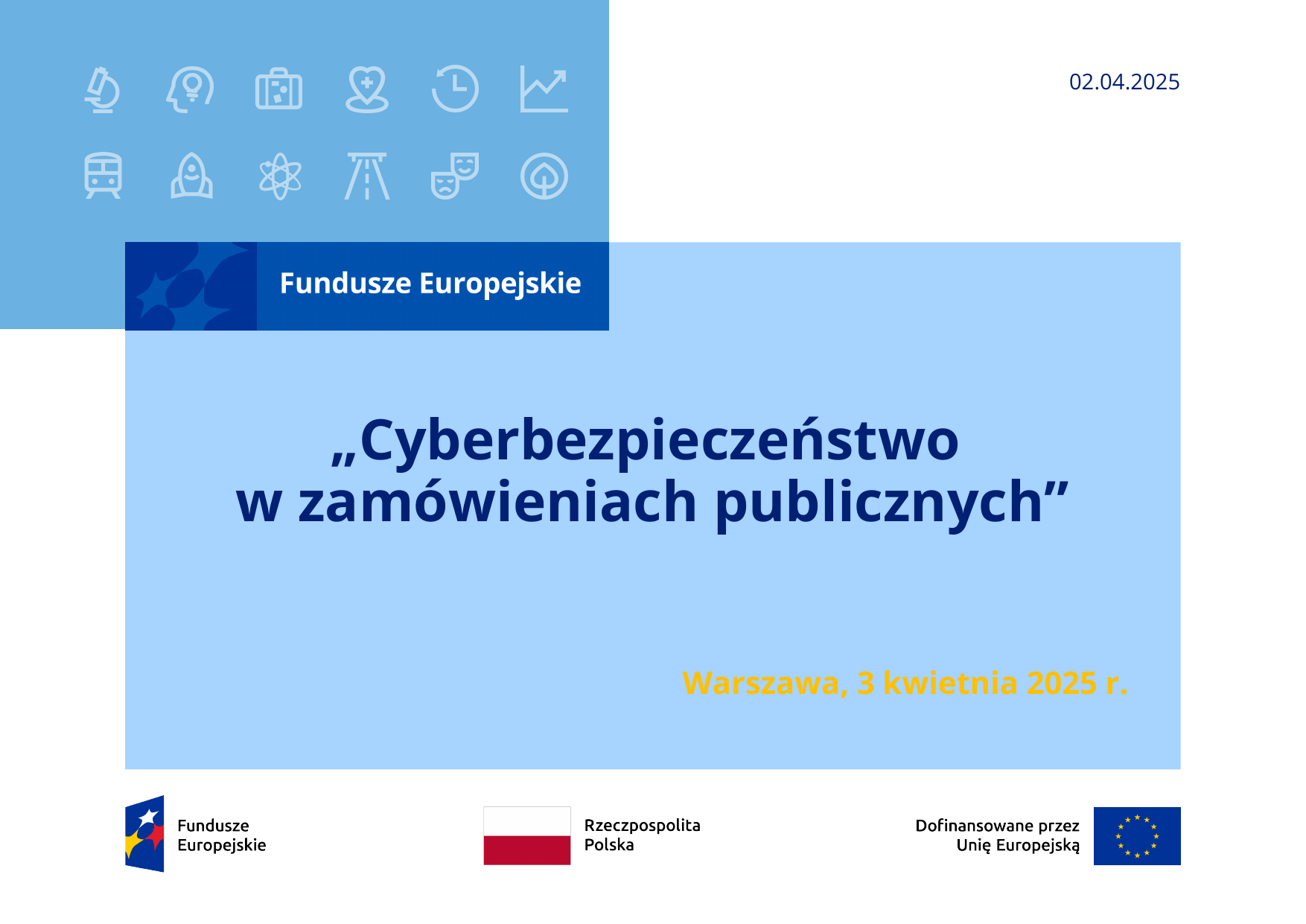

02.04.2025
# „Cyberbezpieczeństwo w zamówieniach publicznych”
Warszawa, 3 kwietnia 2025 r.